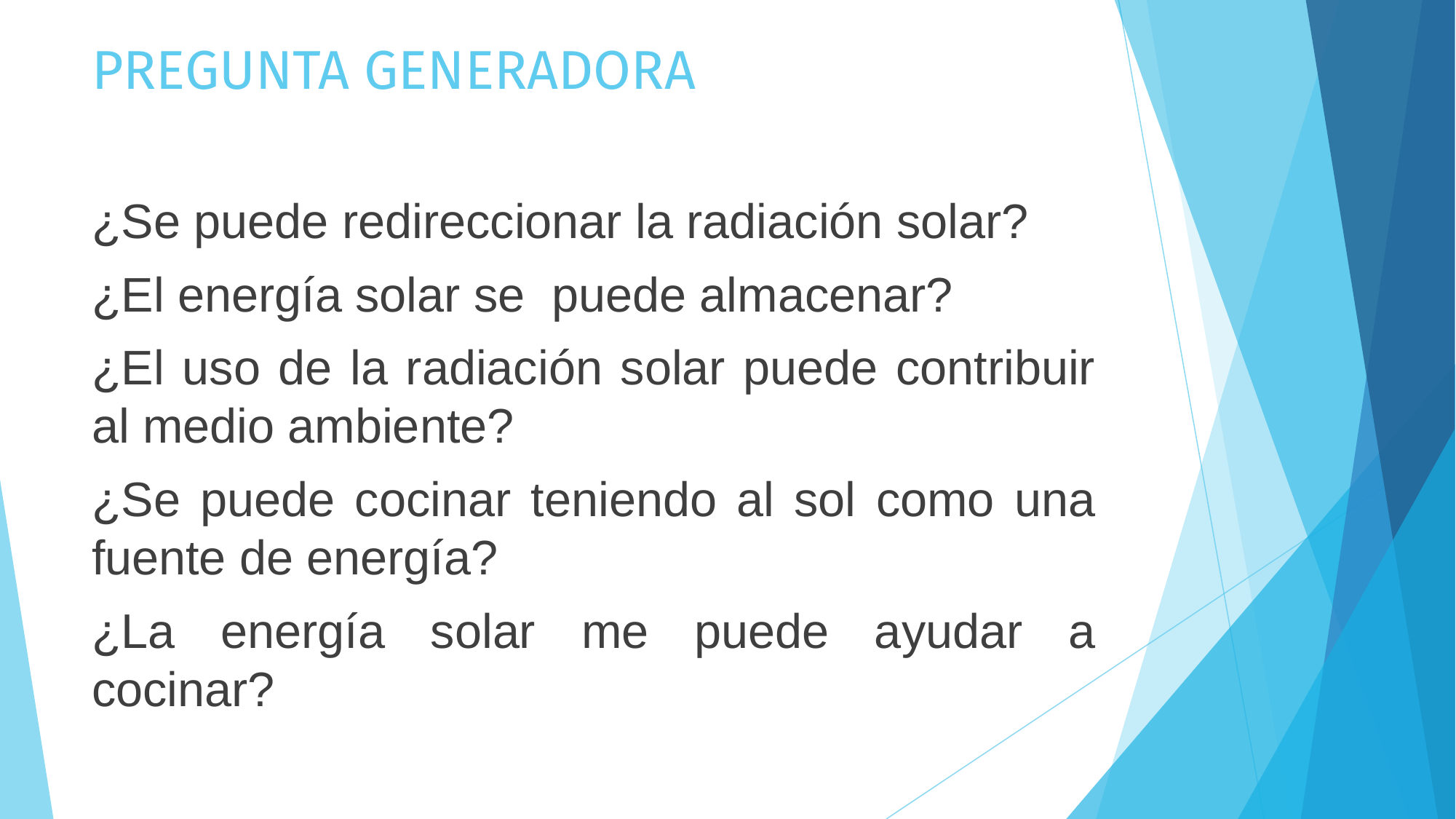

# PREGUNTA GENERADORA
¿Se puede redireccionar la radiación solar?
¿El energía solar se  puede almacenar?
¿El uso de la radiación solar puede contribuir al medio ambiente?
¿Se puede cocinar teniendo al sol como una fuente de energía?
¿La energía solar me puede ayudar a cocinar?